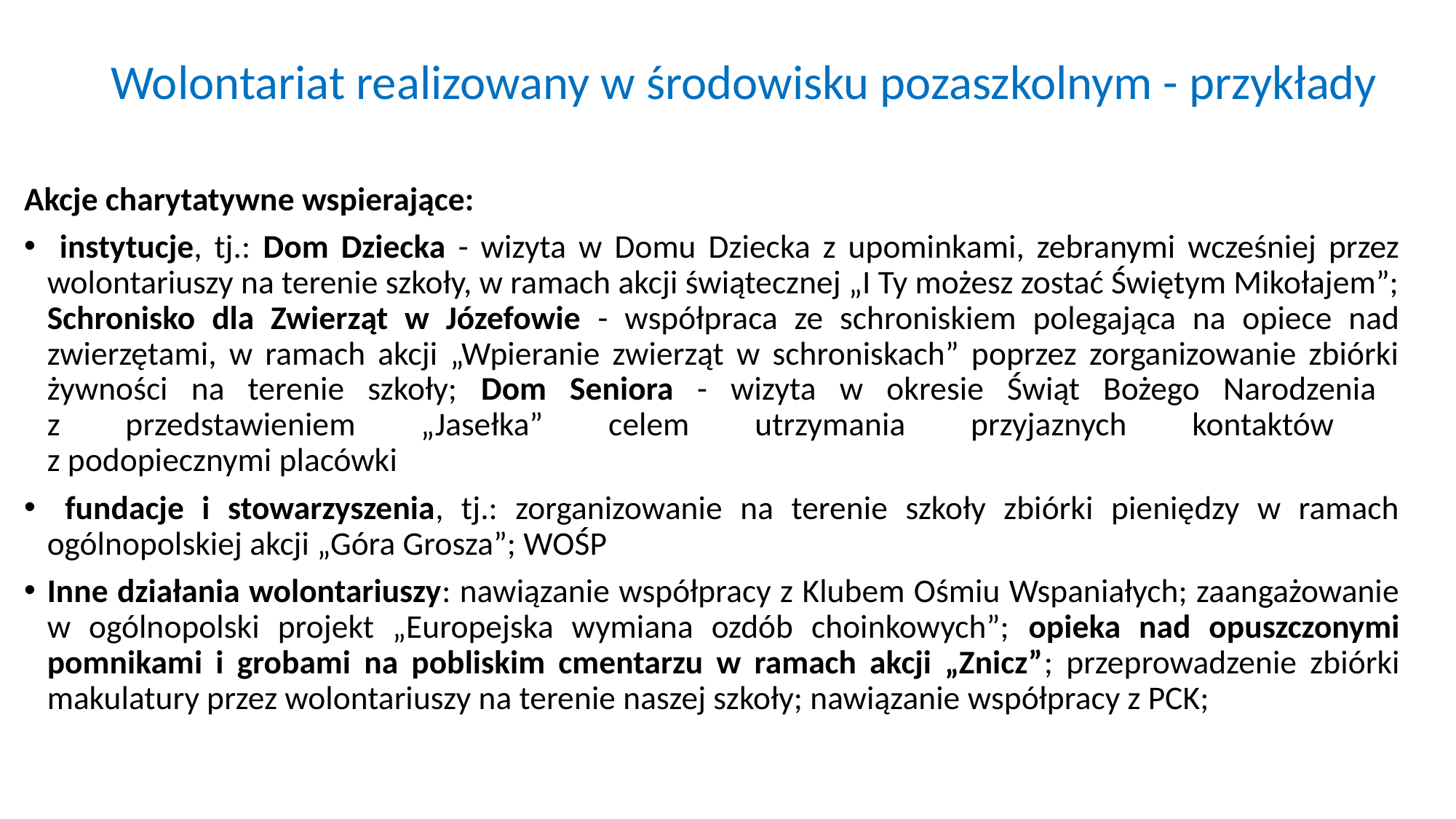

# Wolontariat realizowany w środowisku pozaszkolnym - przykłady
Akcje charytatywne wspierające:
 instytucje, tj.: Dom Dziecka - wizyta w Domu Dziecka z upominkami, zebranymi wcześniej przez wolontariuszy na terenie szkoły, w ramach akcji świątecznej „I Ty możesz zostać Świętym Mikołajem”; Schronisko dla Zwierząt w Józefowie - współpraca ze schroniskiem polegająca na opiece nad zwierzętami, w ramach akcji „Wpieranie zwierząt w schroniskach” poprzez zorganizowanie zbiórki żywności na terenie szkoły; Dom Seniora - wizyta w okresie Świąt Bożego Narodzenia
z przedstawieniem „Jasełka” celem utrzymania przyjaznych kontaktów
z podopiecznymi placówki
 fundacje i stowarzyszenia, tj.: zorganizowanie na terenie szkoły zbiórki pieniędzy w ramach ogólnopolskiej akcji „Góra Grosza”; WOŚP
Inne działania wolontariuszy: nawiązanie współpracy z Klubem Ośmiu Wspaniałych; zaangażowanie w ogólnopolski projekt „Europejska wymiana ozdób choinkowych”; opieka nad opuszczonymi pomnikami i grobami na pobliskim cmentarzu w ramach akcji „Znicz”; przeprowadzenie zbiórki makulatury przez wolontariuszy na terenie naszej szkoły; nawiązanie współpracy z PCK;